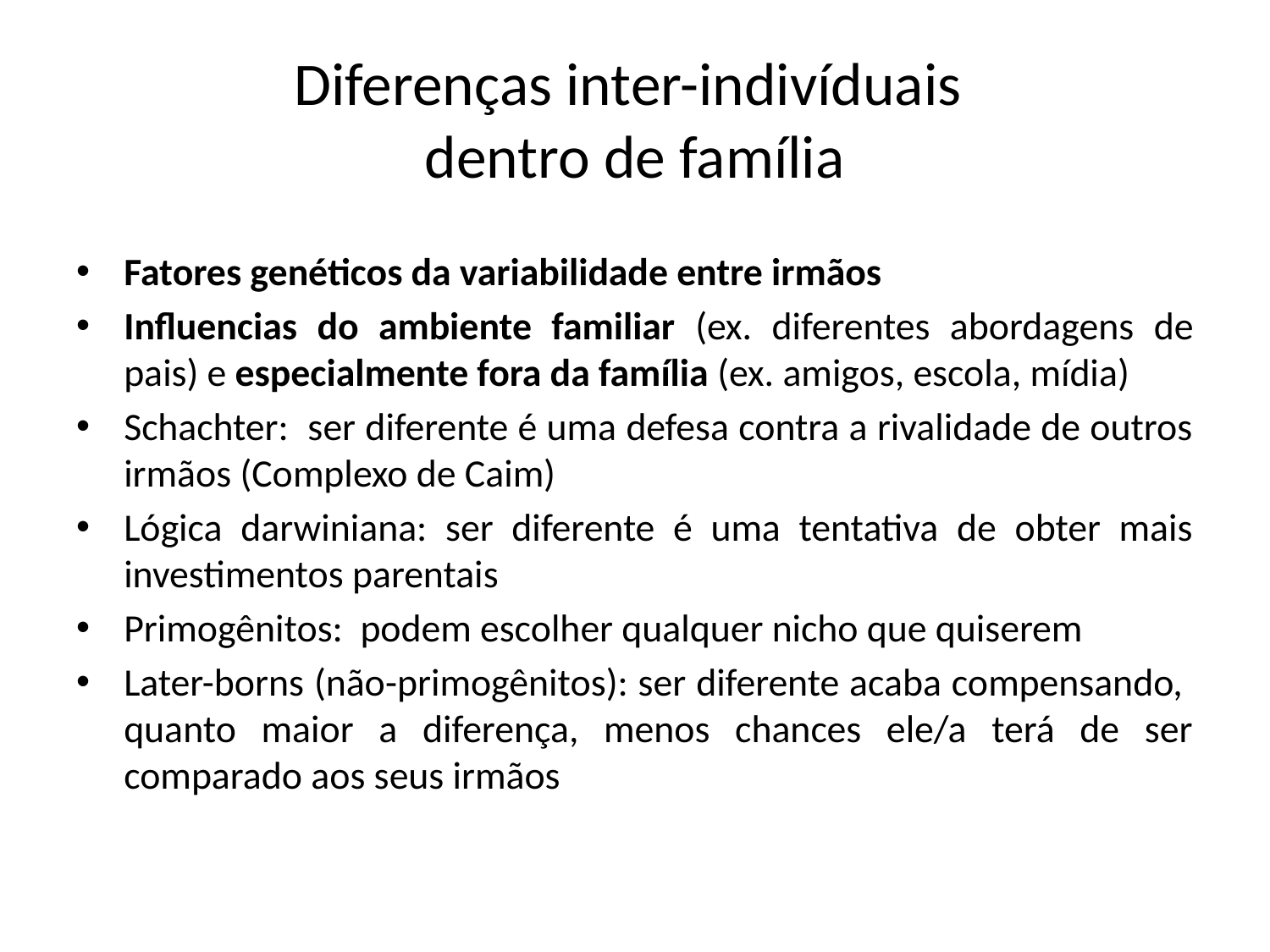

# Diferenças inter-indivíduais dentro de família
Fatores genéticos da variabilidade entre irmãos
Influencias do ambiente familiar (ex. diferentes abordagens de pais) e especialmente fora da família (ex. amigos, escola, mídia)
Schachter:  ser diferente é uma defesa contra a rivalidade de outros irmãos (Complexo de Caim)
Lógica darwiniana: ser diferente é uma tentativa de obter mais investimentos parentais
Primogênitos:  podem escolher qualquer nicho que quiserem
Later-borns (não-primogênitos): ser diferente acaba compensando,  quanto maior a diferença, menos chances ele/a terá de ser comparado aos seus irmãos